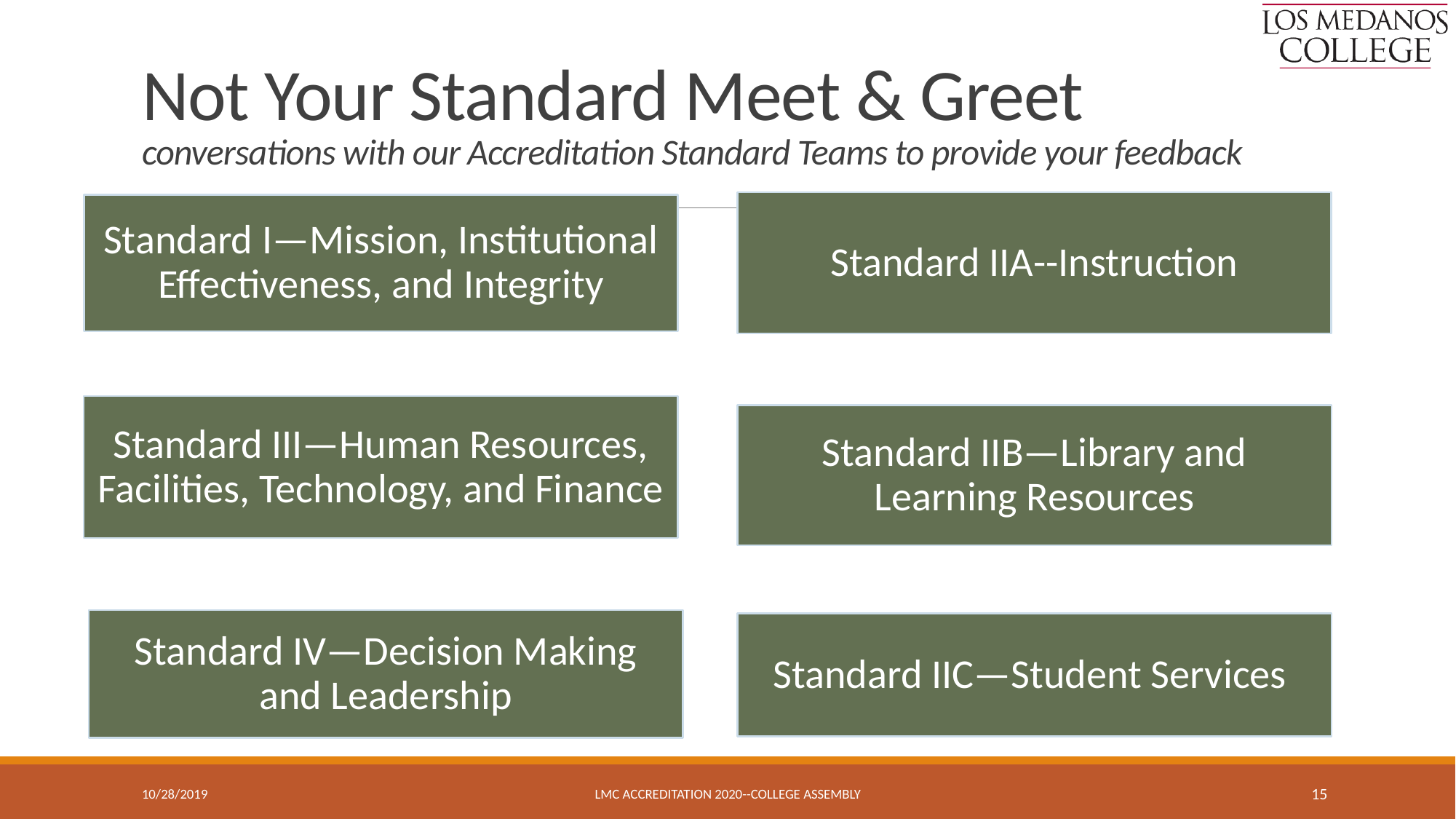

# Not Your Standard Meet & Greet conversations with our Accreditation Standard Teams to provide your feedback
Standard I—Mission, Institutional Effectiveness, and Integrity
Standard IIA--Instruction
Standard IIB—Library and Learning Resources
Standard IIC—Student Services
Standard III—Human Resources, Facilities, Technology, and Finance
Standard IV—Decision Making and Leadership
10/28/2019
LMC Accreditation 2020--College Assembly
15